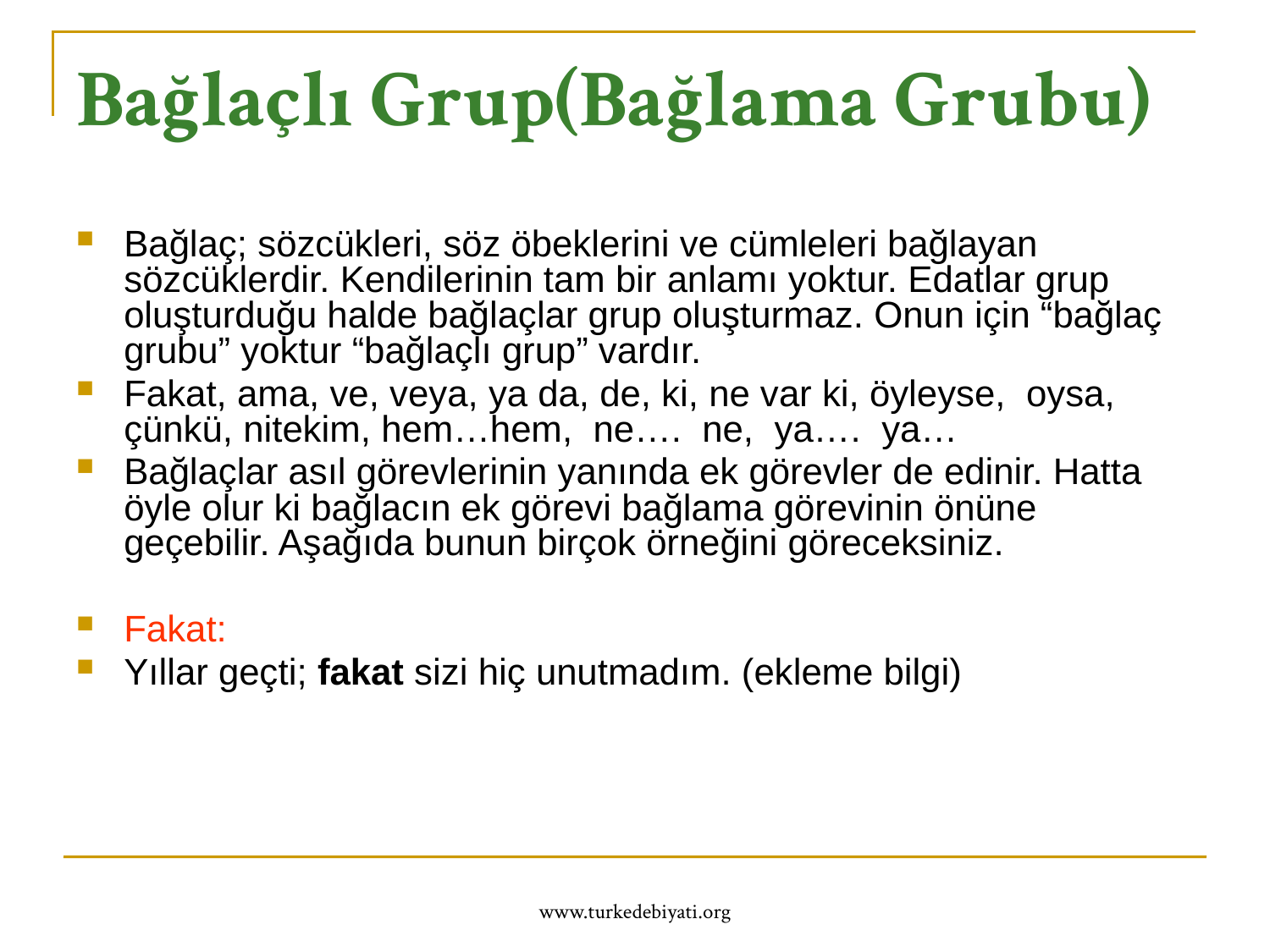

# Bağlaçlı Grup(Bağlama Grubu)
Bağlaç; sözcükleri, söz öbeklerini ve cümleleri bağlayan sözcüklerdir. Kendilerinin tam bir anlamı yoktur. Edatlar grup oluşturduğu halde bağlaçlar grup oluşturmaz. Onun için “bağlaç grubu” yoktur “bağlaçlı grup” vardır.
Fakat, ama, ve, veya, ya da, de, ki, ne var ki, öyleyse,  oysa,  çünkü, nitekim, hem…hem,  ne….  ne,  ya….  ya…
Bağlaçlar asıl görevlerinin yanında ek görevler de edinir. Hatta öyle olur ki bağlacın ek görevi bağlama görevinin önüne geçebilir. Aşağıda bunun birçok örneğini göreceksiniz.

Fakat:
Yıllar geçti; fakat sizi hiç unutmadım. (ekleme bilgi)
www.turkedebiyati.org